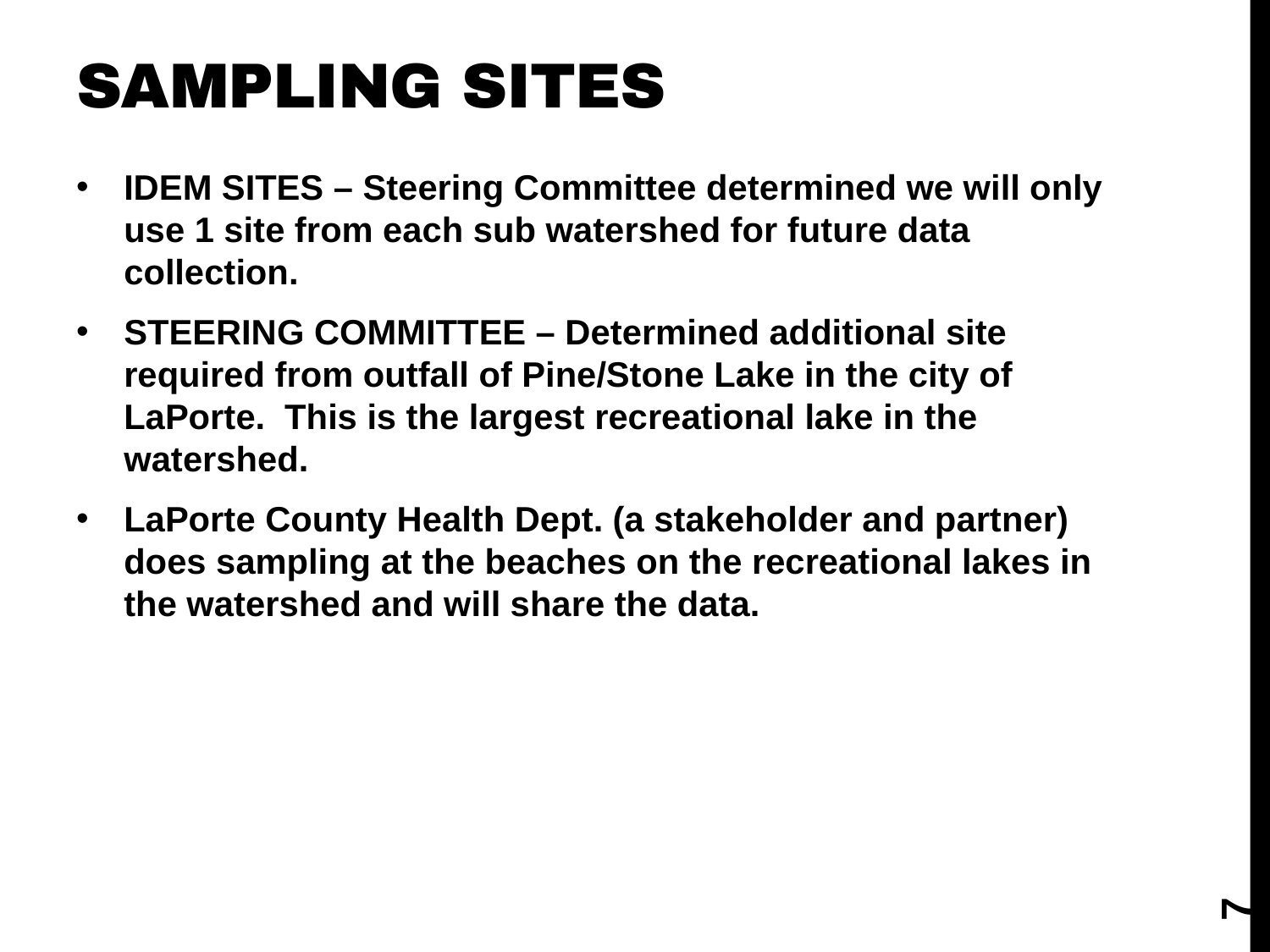

# SAMPLING SITES
IDEM SITES – Steering Committee determined we will only use 1 site from each sub watershed for future data collection.
STEERING COMMITTEE – Determined additional site required from outfall of Pine/Stone Lake in the city of LaPorte.  This is the largest recreational lake in the watershed.
LaPorte County Health Dept. (a stakeholder and partner) does sampling at the beaches on the recreational lakes in the watershed and will share the data.
7